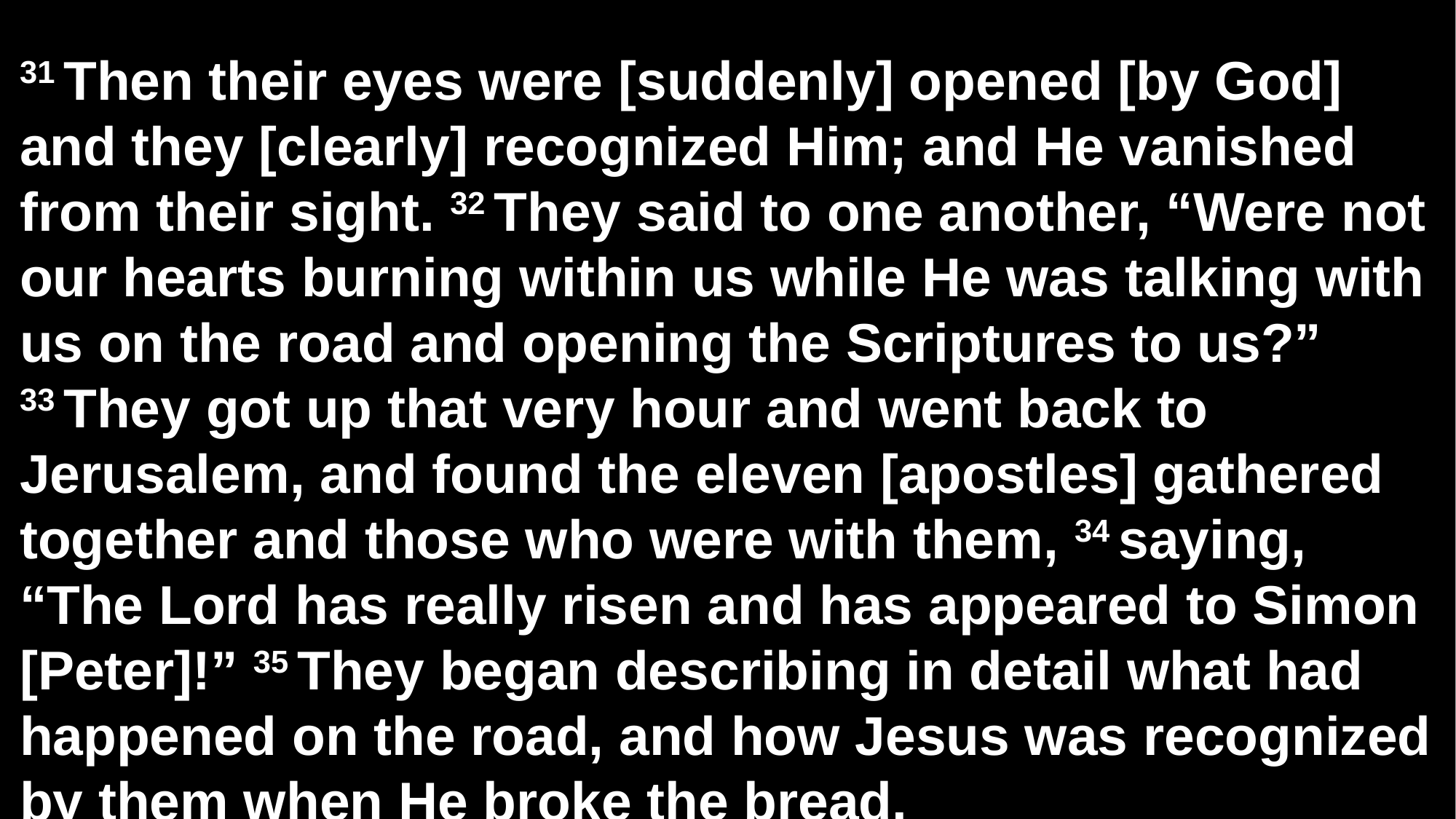

31 Then their eyes were [suddenly] opened [by God] and they [clearly] recognized Him; and He vanished from their sight. 32 They said to one another, “Were not our hearts burning within us while He was talking with us on the road and opening the Scriptures to us?” 33 They got up that very hour and went back to Jerusalem, and found the eleven [apostles] gathered together and those who were with them, 34 saying, “The Lord has really risen and has appeared to Simon [Peter]!” 35 They began describing in detail what had happened on the road, and how Jesus was recognized by them when He broke the bread.